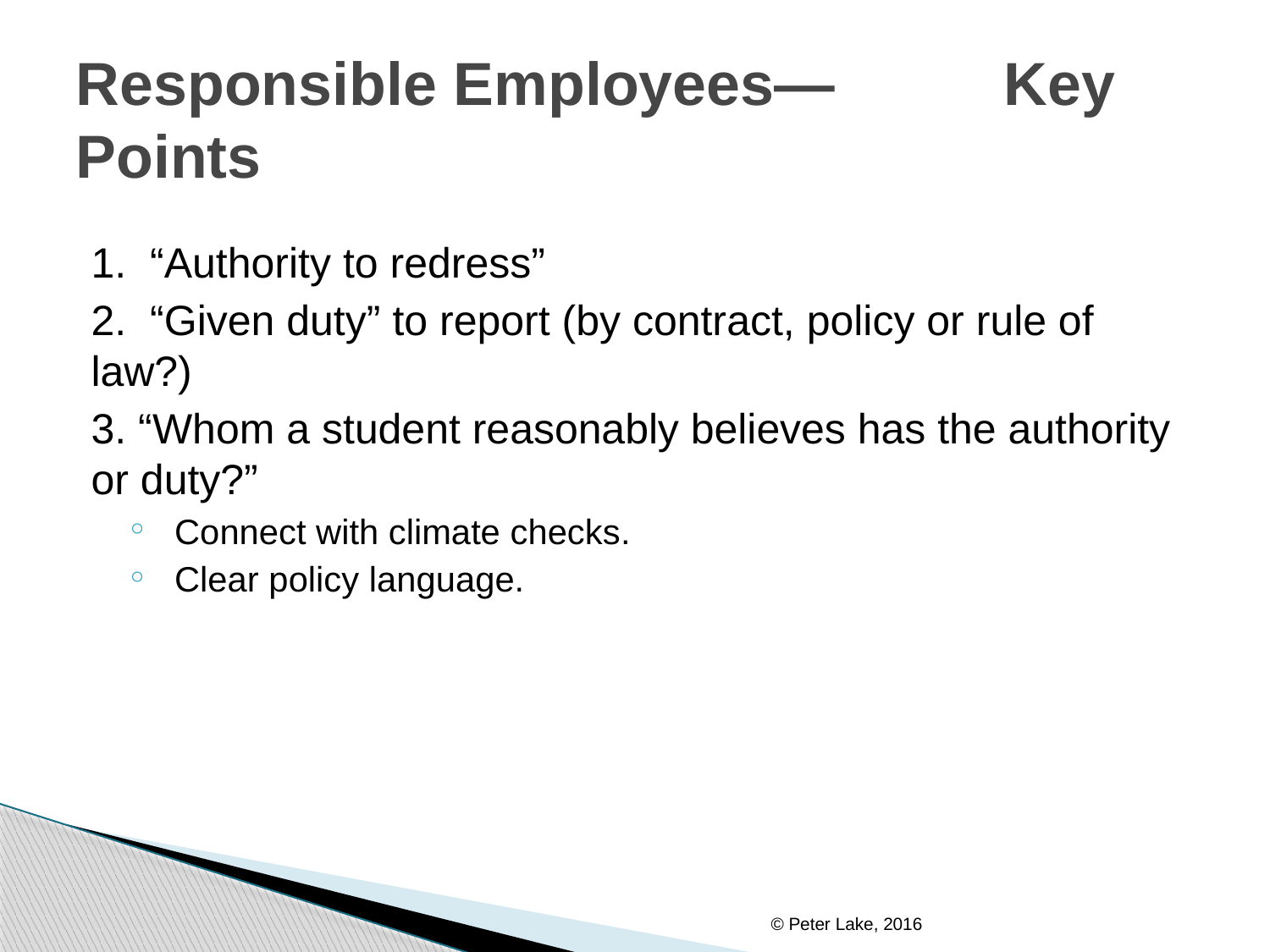

# Responsible Employees—          Key Points
1.  “Authority to redress”
2.  “Given duty” to report (by contract, policy or rule of law?)
3. “Whom a student reasonably believes has the authority or duty?”
Connect with climate checks.
Clear policy language.

© Peter Lake, 2016